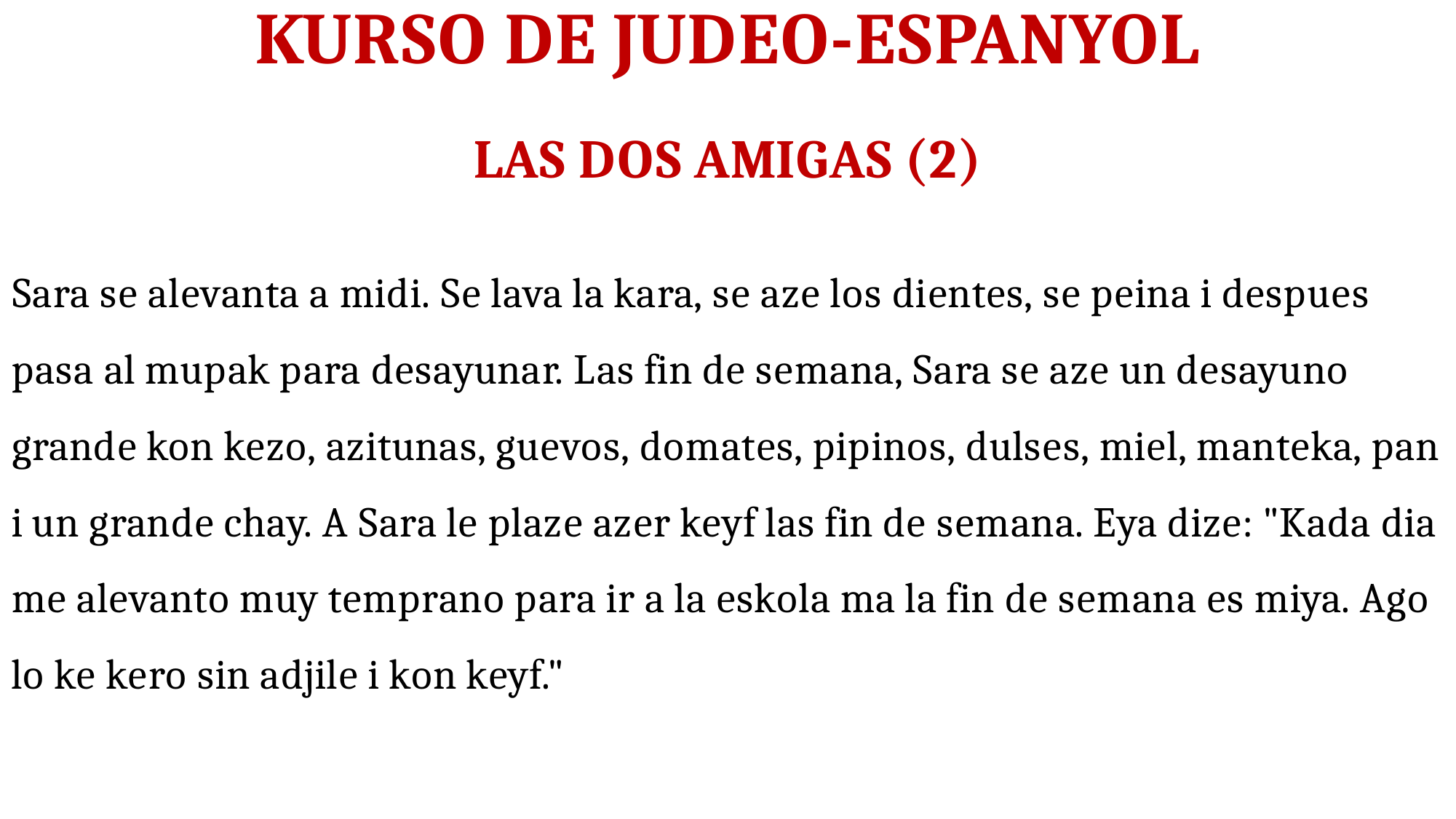

# KURSO DE JUDEO-ESPANYOL
LAS DOS AMIGAS (2)

Sara se alevanta a midi. Se lava la kara, se aze los dientes, se peina i despues pasa al mupak para desayunar. Las fin de semana, Sara se aze un desayuno grande kon kezo, azitunas, guevos, domates, pipinos, dulses, miel, manteka, pan i un grande chay. A Sara le plaze azer keyf las fin de semana. Eya dize: "Kada dia me alevanto muy temprano para ir a la eskola ma la fin de semana es miya. Ago lo ke kero sin adjile i kon keyf."